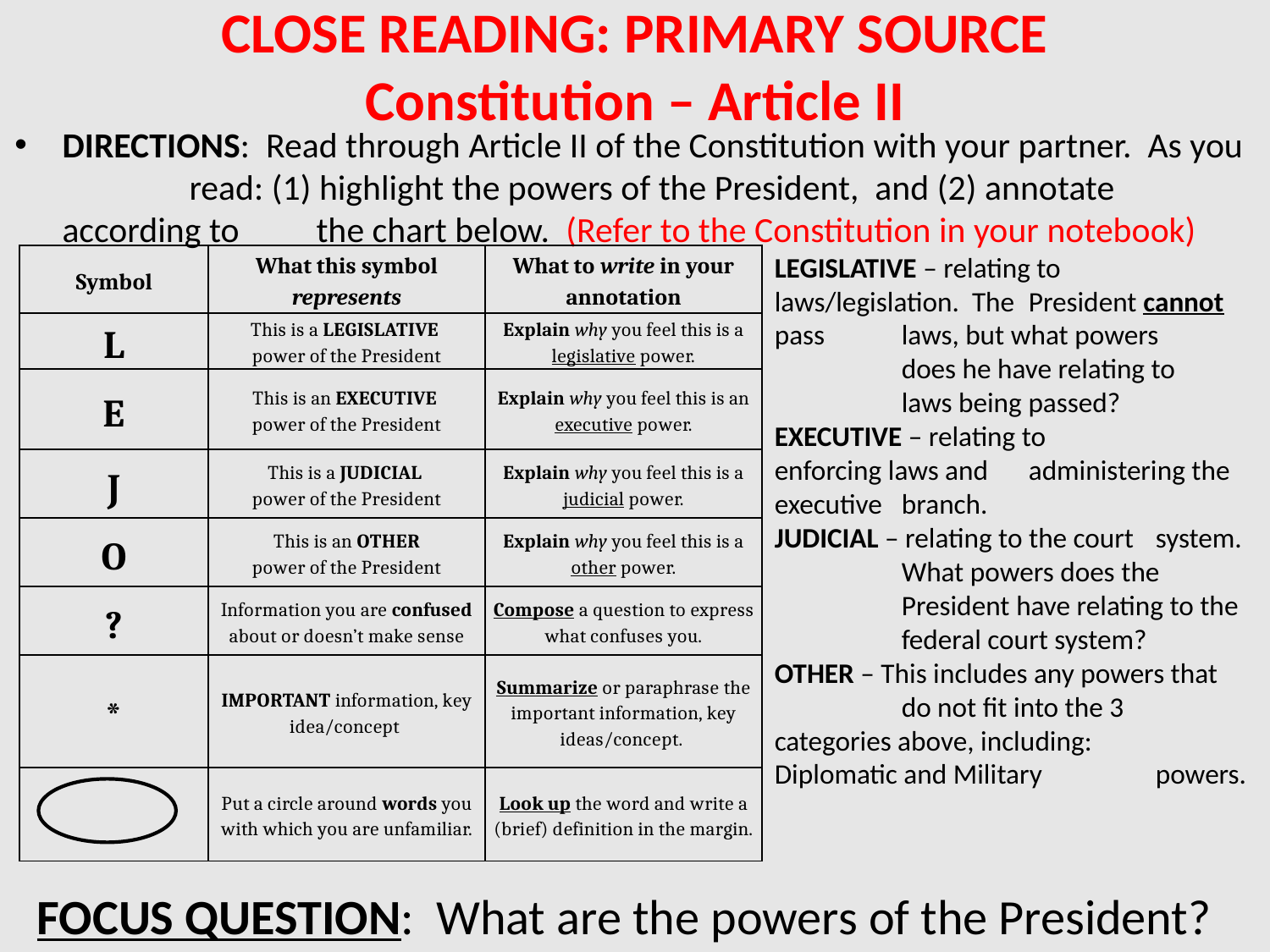

# CLOSE READING: PRIMARY SOURCE Constitution – Article II
DIRECTIONS:  Read through Article II of the Constitution with your partner.  As you 	read: (1) highlight the powers of the President,  and (2) annotate according to 	the chart below.  (Refer to the Constitution in your notebook)
LEGISLATIVE – relating to 	laws/legislation.  The 	President cannot pass 	laws, but what powers 	does he have relating to 	laws being passed?
EXECUTIVE – relating to 	enforcing laws and 	administering the executive 	branch.
JUDICIAL – relating to the court 	system.  	What powers does the 	President have relating to the 	federal court system?
OTHER – This includes any powers that 	do not fit into the 3 	categories above, including: 	Diplomatic and Military 	powers.

| Symbol | What this symbol represents | What to write in your annotation |
| --- | --- | --- |
| L | This is a LEGISLATIVE power of the President | Explain why you feel this is a legislative power. |
| E | This is an EXECUTIVE power of the President | Explain why you feel this is an executive power. |
| J | This is a JUDICIAL power of the President | Explain why you feel this is a judicial power. |
| O | This is an OTHER power of the President | Explain why you feel this is a other power. |
| ? | Information you are confused about or doesn’t make sense | Compose a question to express what confuses you. |
| \* | IMPORTANT information, key idea/concept | Summarize or paraphrase the important information, key ideas/concept. |
|  | Put a circle around words you with which you are unfamiliar. | Look up the word and write a (brief) definition in the margin. |

FOCUS QUESTION:  What are the powers of the President?